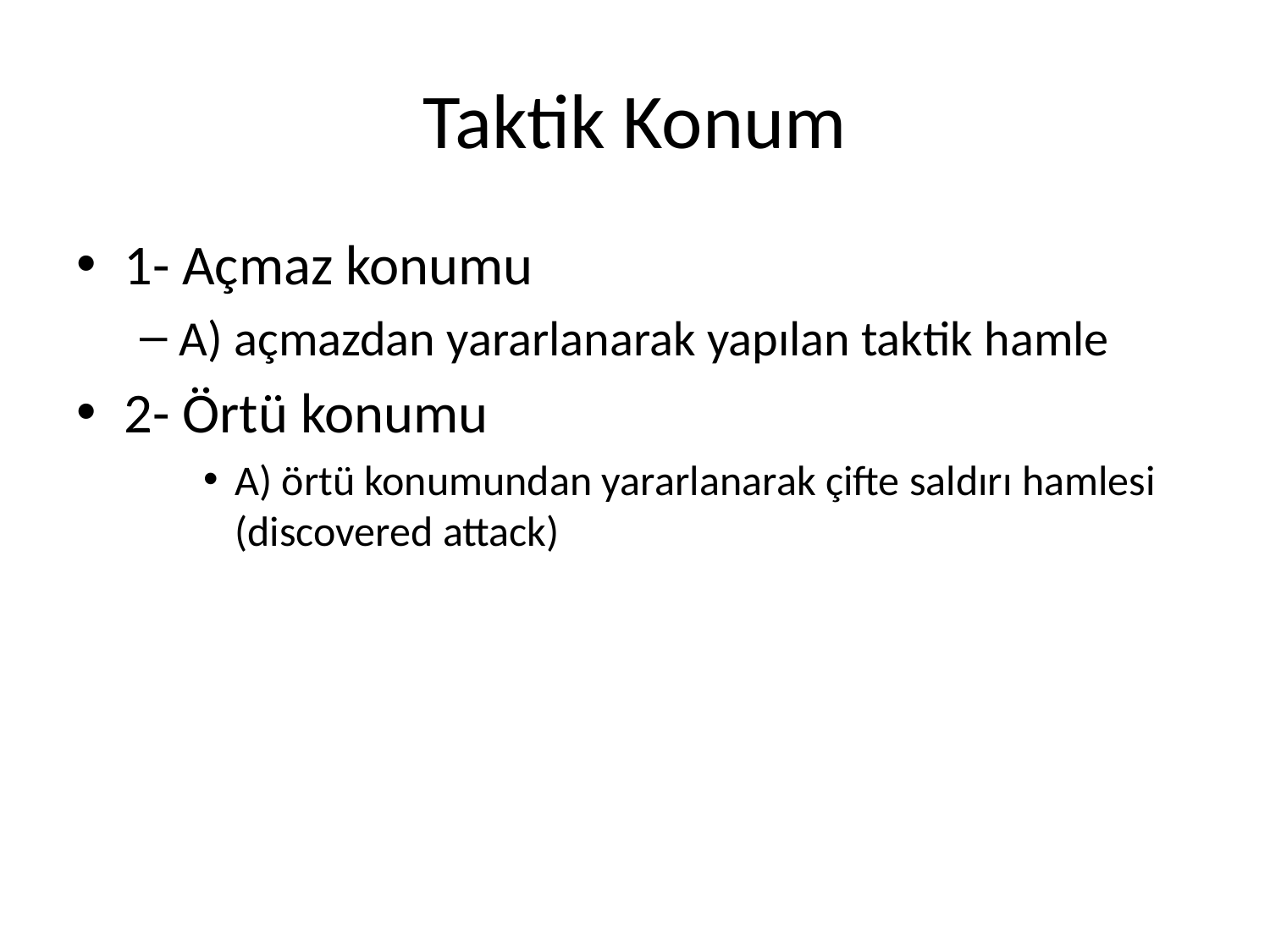

# Taktik Konum
1- Açmaz konumu
A) açmazdan yararlanarak yapılan taktik hamle
2- Örtü konumu
A) örtü konumundan yararlanarak çifte saldırı hamlesi (discovered attack)